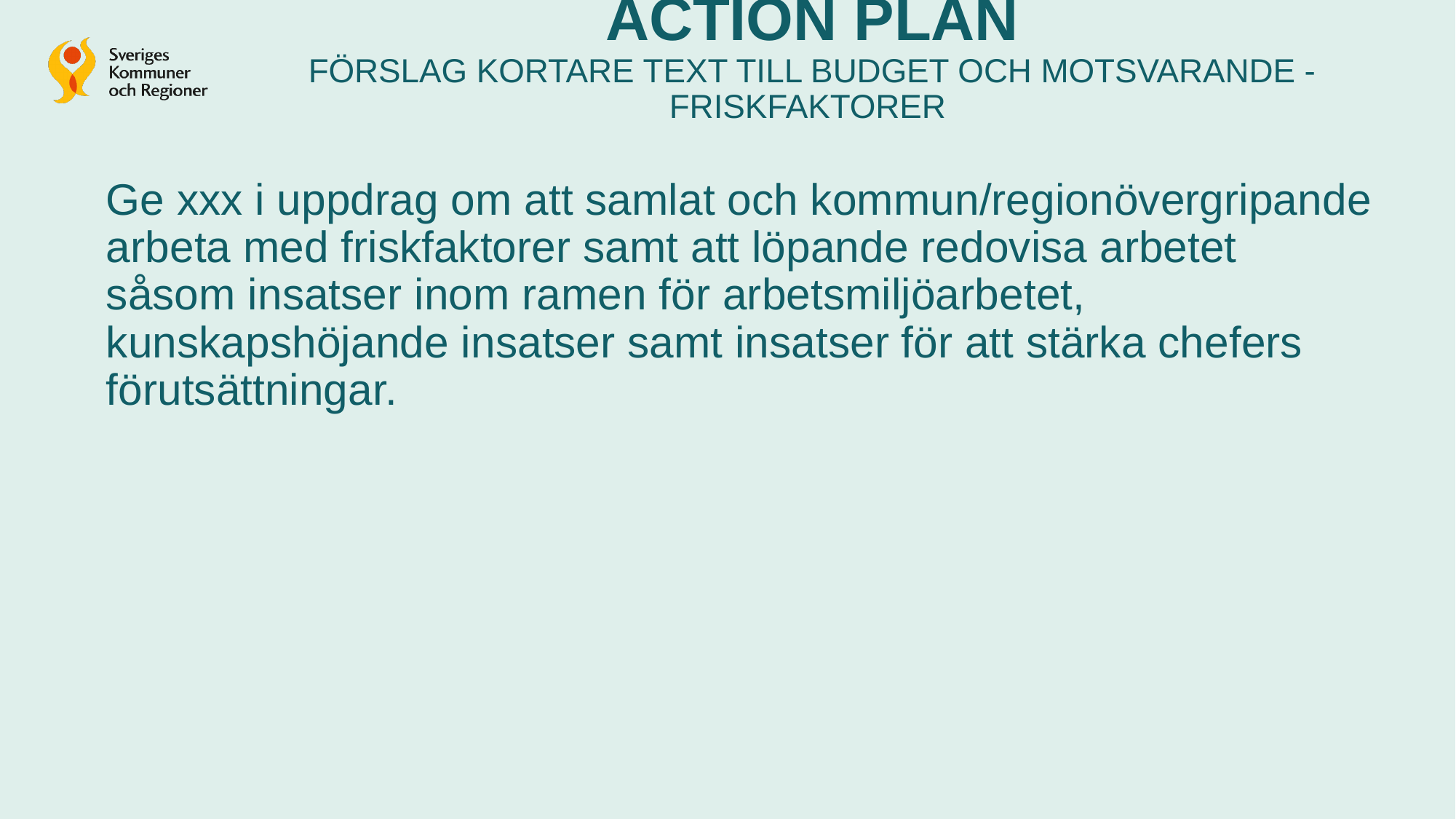

# ACTION PLAN FÖRSLAG KORTARE TEXT TILL BUDGET OCH MOTSVARANDE - FRISKFAKTORER
Ge xxx i uppdrag om att samlat och kommun/regionövergripande arbeta med friskfaktorer samt att löpande redovisa arbetet såsom insatser inom ramen för arbetsmiljöarbetet, kunskapshöjande insatser samt insatser för att stärka chefers förutsättningar.